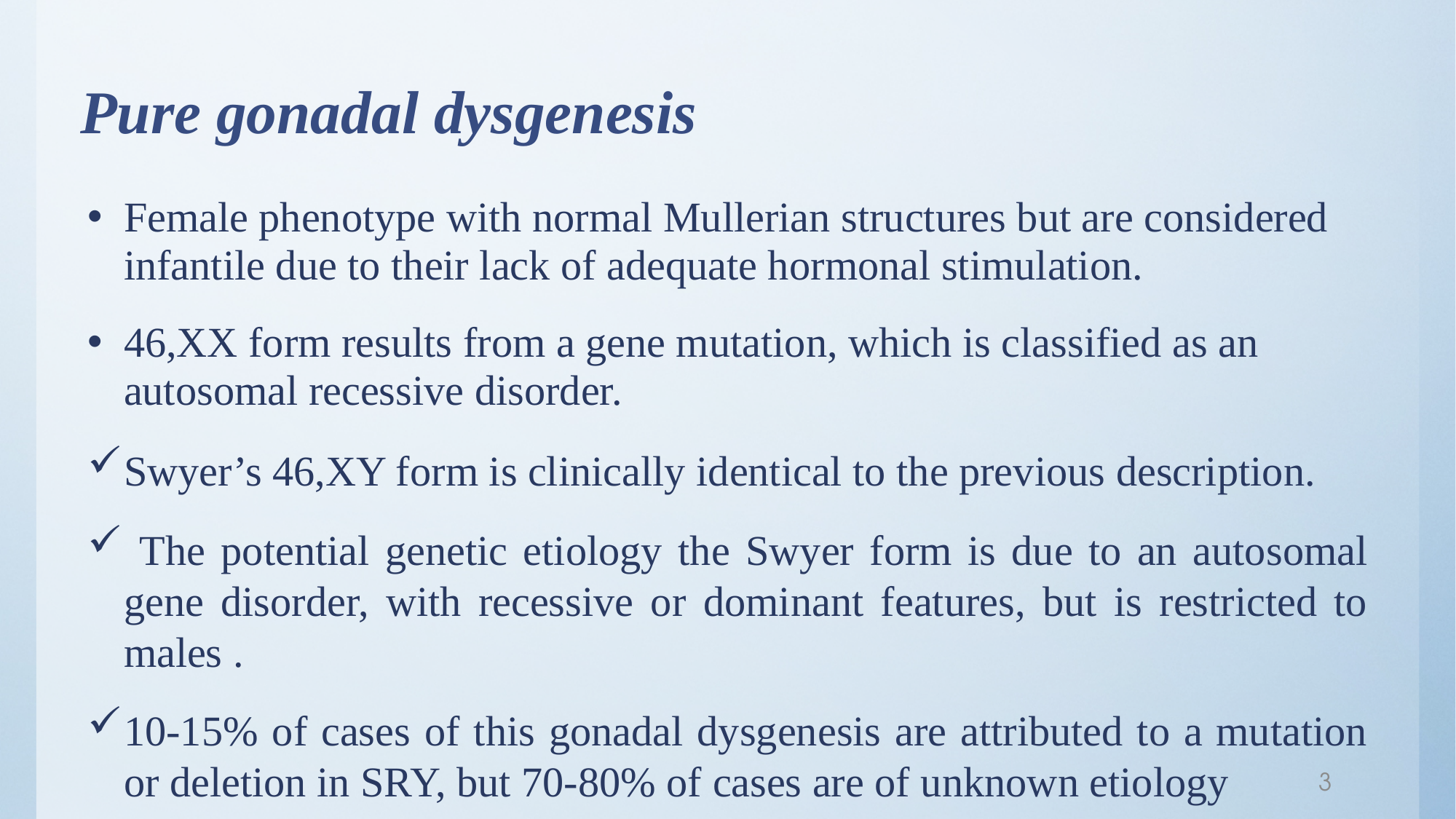

# Pure gonadal dysgenesis
Female phenotype with normal Mullerian structures but are considered infantile due to their lack of adequate hormonal stimulation.
46,XX form results from a gene mutation, which is classified as an autosomal recessive disorder.
Swyer’s 46,XY form is clinically identical to the previous description.
 The potential genetic etiology the Swyer form is due to an autosomal gene disorder, with recessive or dominant features, but is restricted to males .
10-15% of cases of this gonadal dysgenesis are attributed to a mutation or deletion in SRY, but 70-80% of cases are of unknown etiology
3